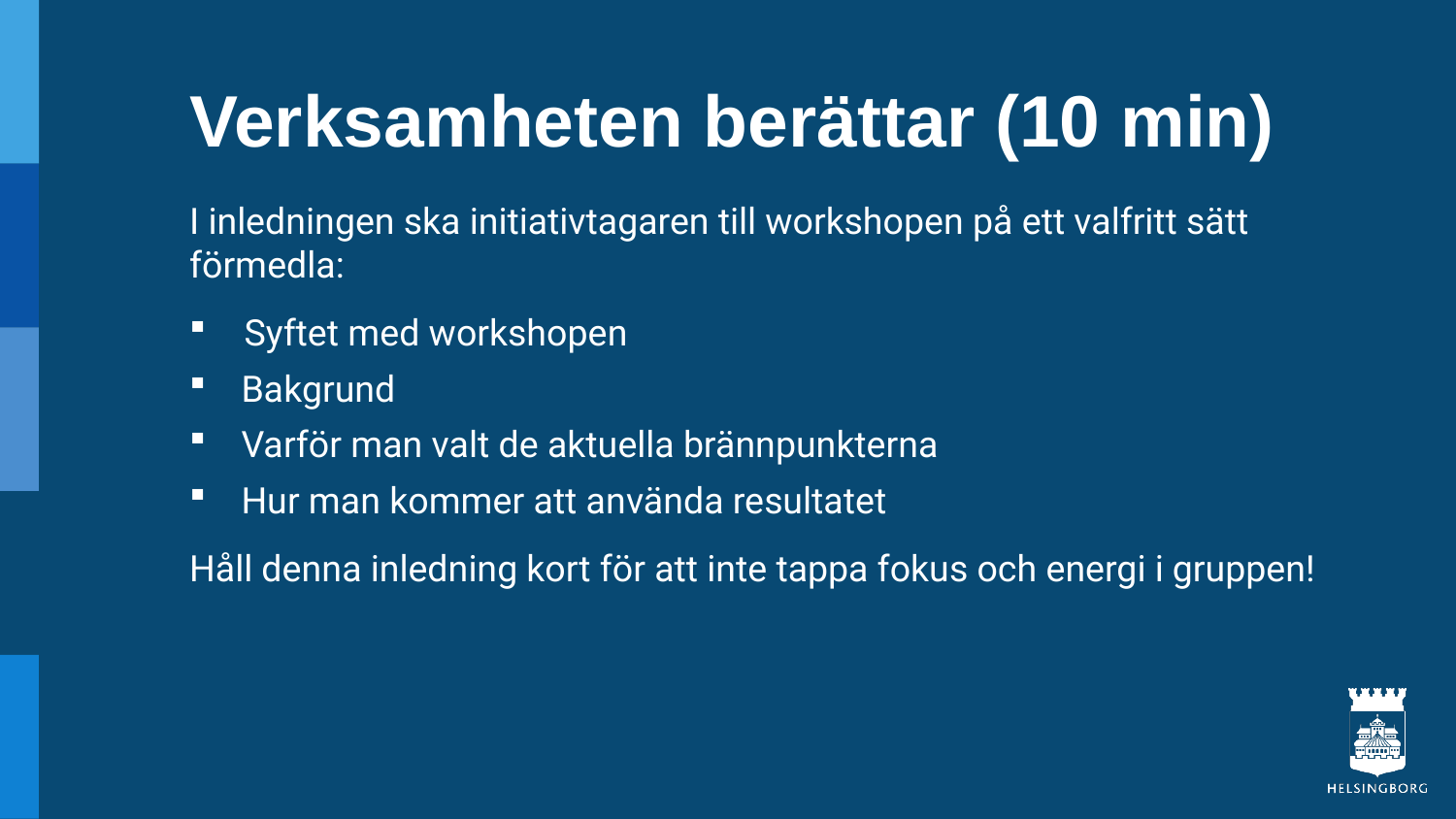

# Verksamheten berättar (10 min)
I inledningen ska initiativtagaren till workshopen på ett valfritt sätt förmedla:
Syftet med workshopen
Bakgrund
Varför man valt de aktuella brännpunkterna
Hur man kommer att använda resultatet
Håll denna inledning kort för att inte tappa fokus och energi i gruppen!